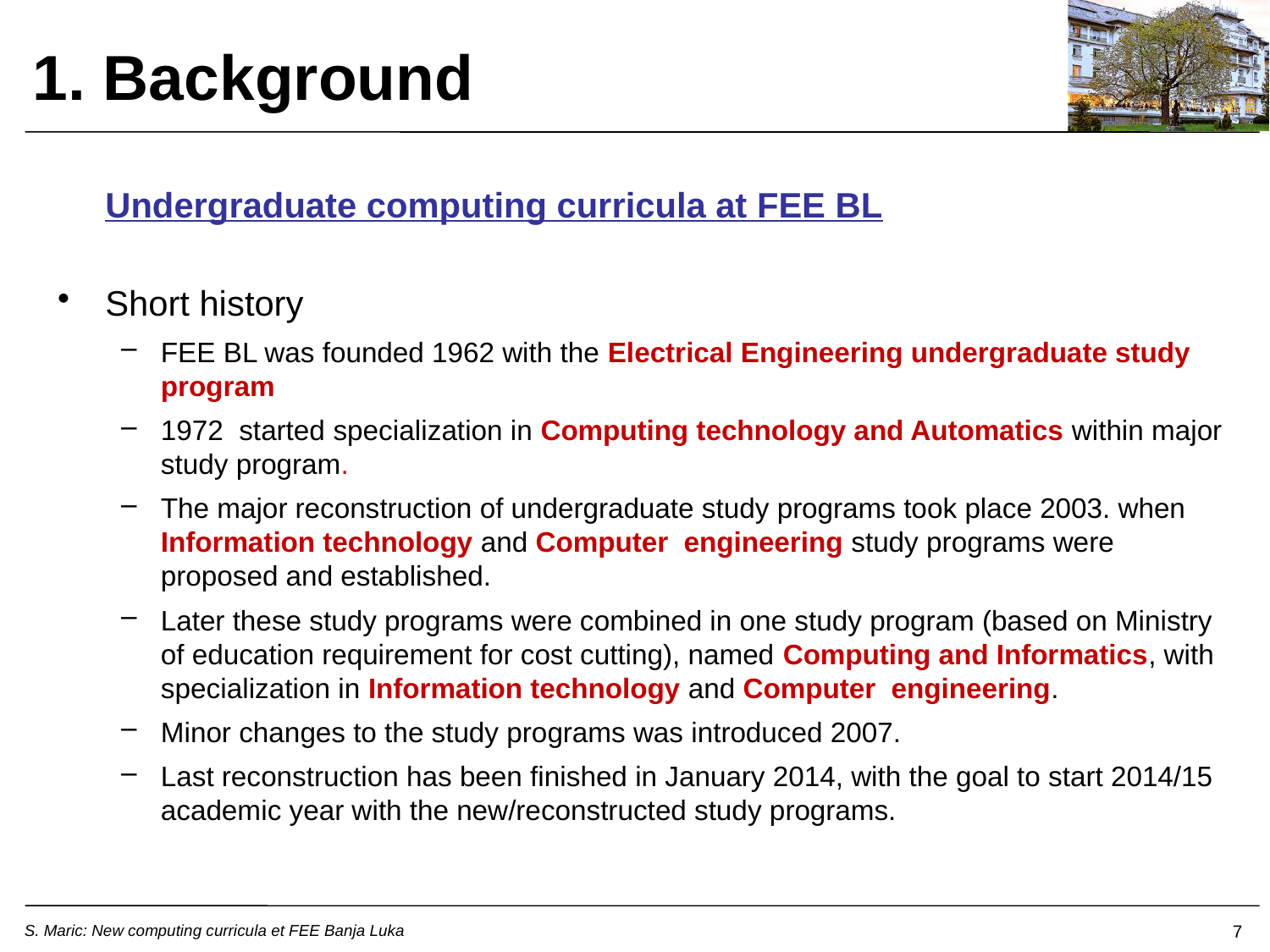

1. Background
	Undergraduate computing curricula at FEE BL

Short history
FEE BL was founded 1962 with the Electrical Engineering undergraduate study program
1972  started specialization in Computing technology and Automatics within major study program.
The major reconstruction of undergraduate study programs took place 2003. when Information technology and Computer  engineering study programs were proposed and established.
Later these study programs were combined in one study program (based on Ministry of education requirement for cost cutting), named Computing and Informatics, with specialization in Information technology and Computer  engineering.
Minor changes to the study programs was introduced 2007.
Last reconstruction has been finished in January 2014, with the goal to start 2014/15 academic year with the new/reconstructed study programs.

7